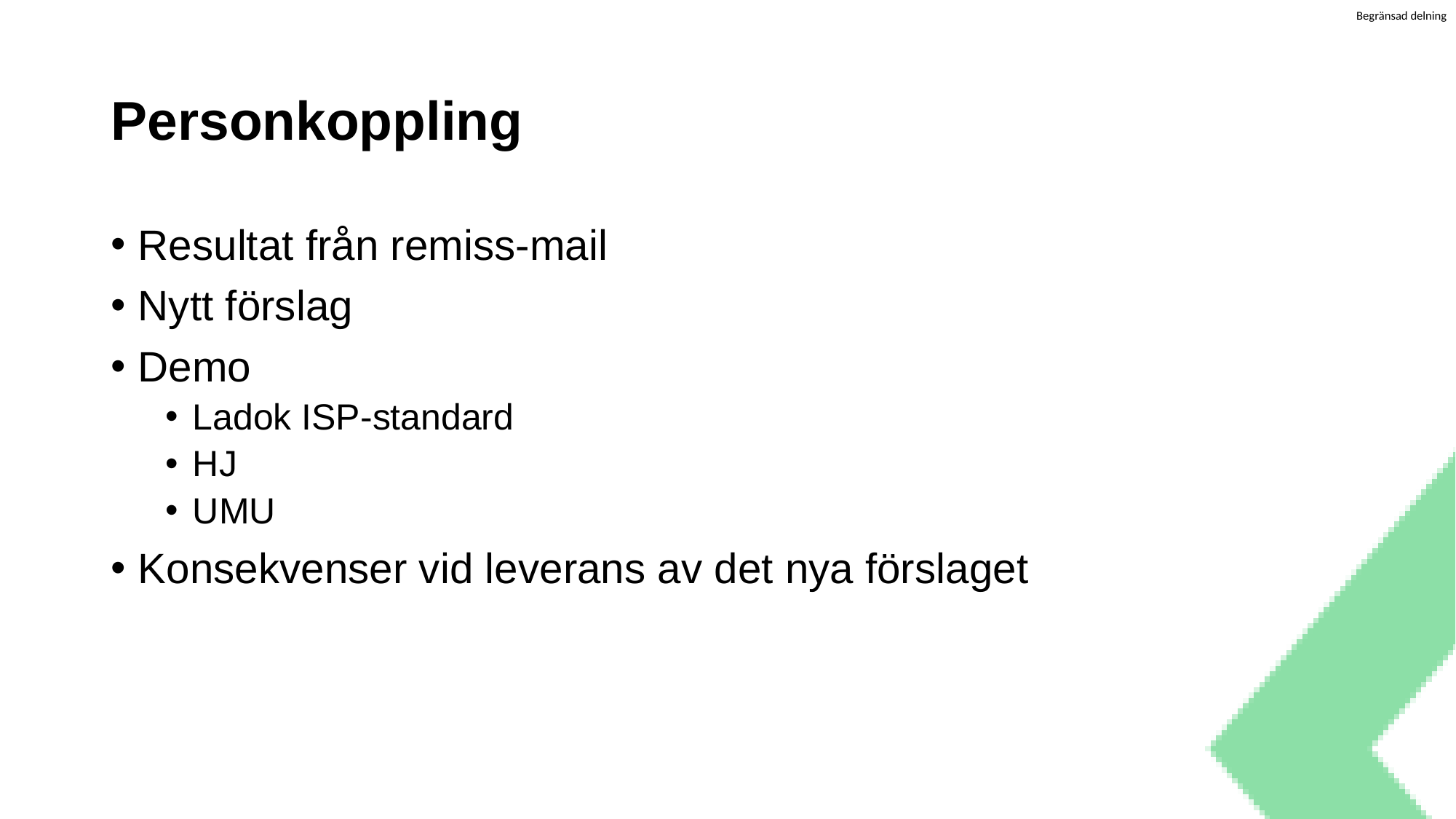

# Personkoppling
Resultat från remiss-mail
Nytt förslag
Demo
Ladok ISP-standard
HJ
UMU
Konsekvenser vid leverans av det nya förslaget